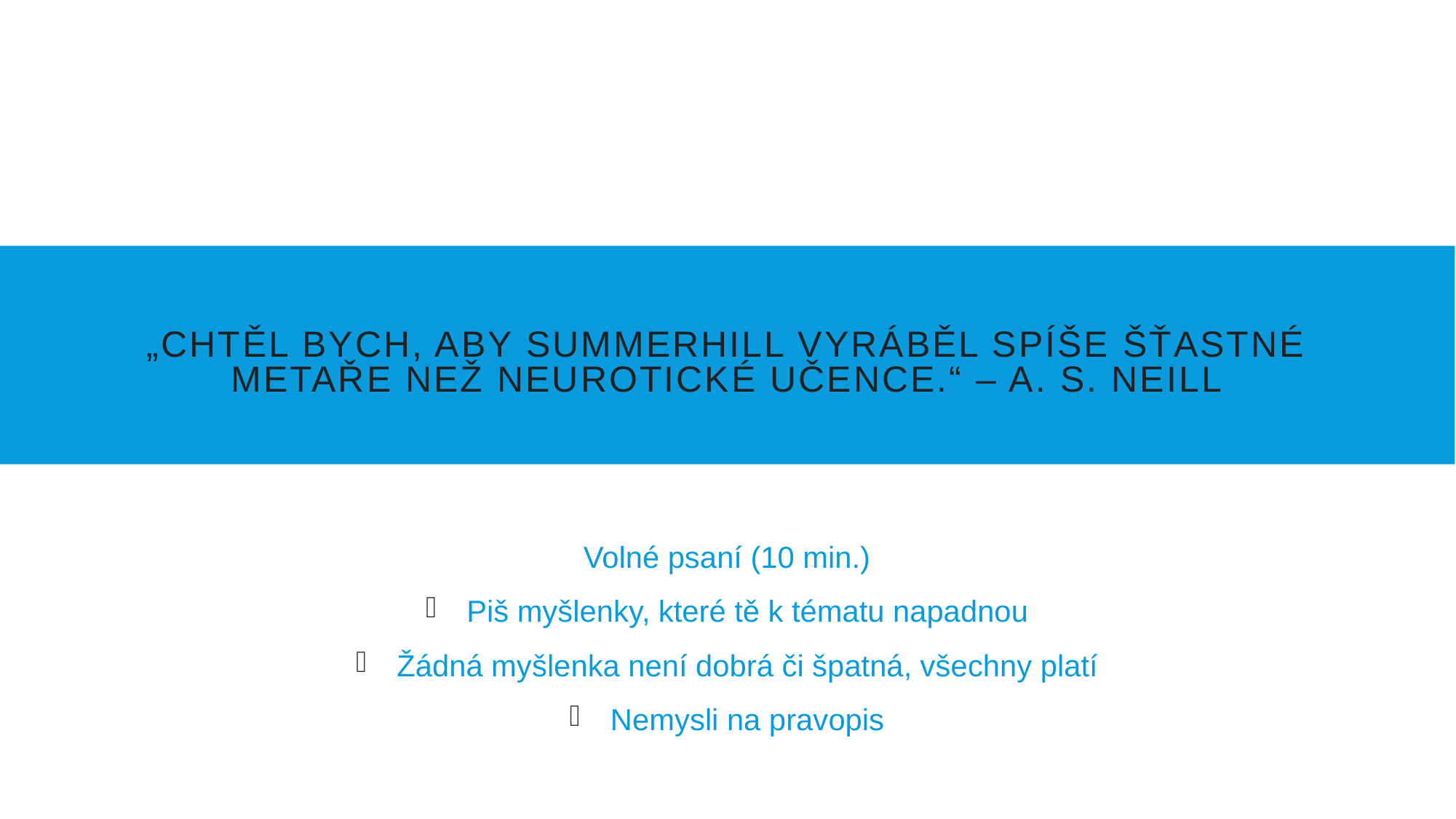

# „Chtěl bych, aby Summerhill vyráběl spíše šťastné metaře než neurotické učence.“ – A. S. Neill

Volné psaní (10 min.)
Piš myšlenky, které tě k tématu napadnou
Žádná myšlenka není dobrá či špatná, všechny platí
Nemysli na pravopis